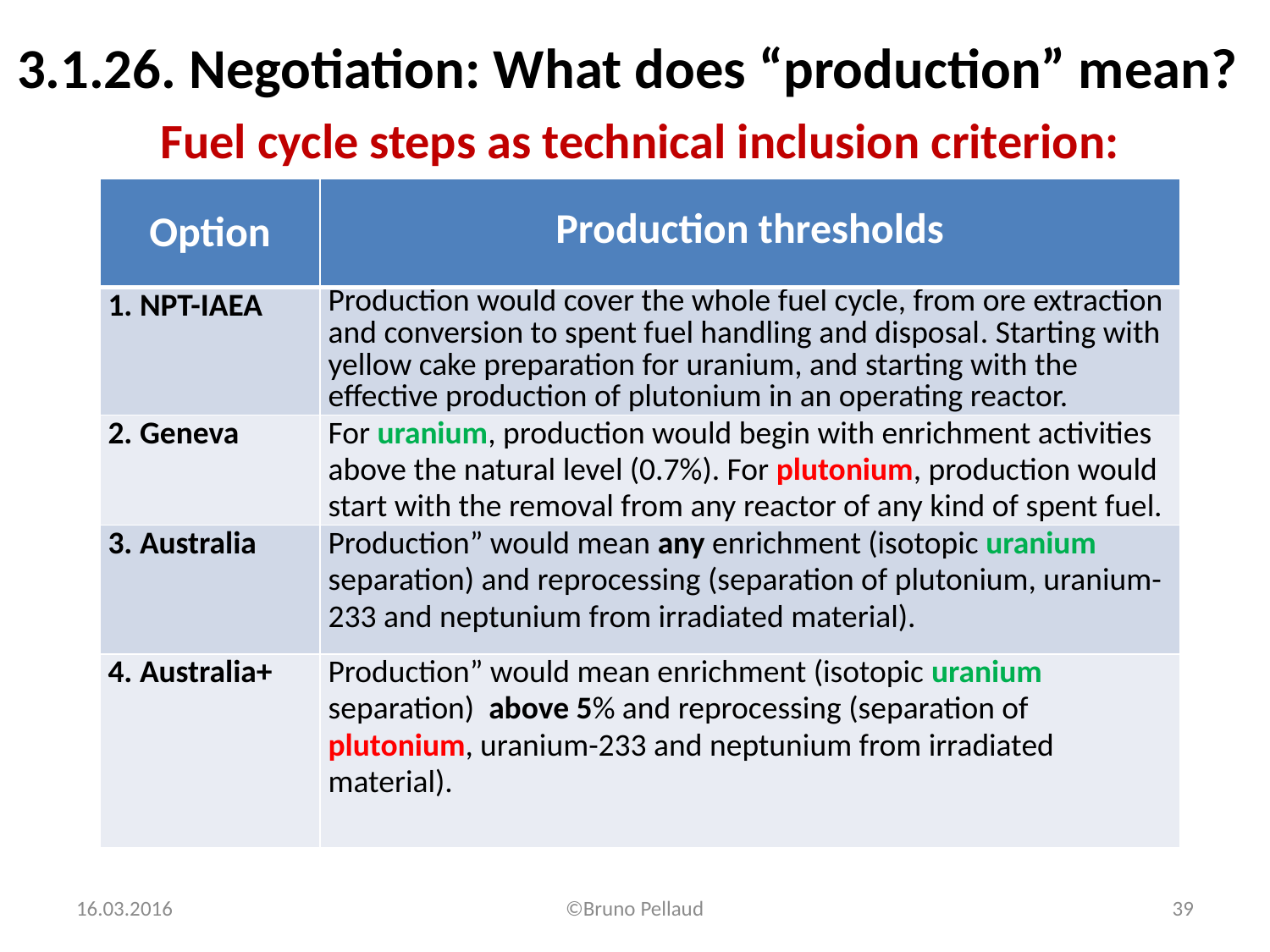

3.1.26. Negotiation: What does “production” mean?
Fuel cycle steps as technical inclusion criterion:
| Option | Production thresholds |
| --- | --- |
| 1. NPT-IAEA | Production would cover the whole fuel cycle, from ore extraction and conversion to spent fuel handling and disposal. Starting with yellow cake preparation for uranium, and starting with the effective production of plutonium in an operating reactor. |
| 2. Geneva | For uranium, production would begin with enrichment activities above the natural level (0.7%). For plutonium, production would start with the removal from any reactor of any kind of spent fuel. |
| 3. Australia | Production” would mean any enrichment (isotopic uranium separation) and reprocessing (separation of plutonium, uranium-233 and neptunium from irradiated material). |
| 4. Australia+ | Production” would mean enrichment (isotopic uranium separation) above 5% and reprocessing (separation of plutonium, uranium-233 and neptunium from irradiated material). |
16.03.2016
©Bruno Pellaud
39